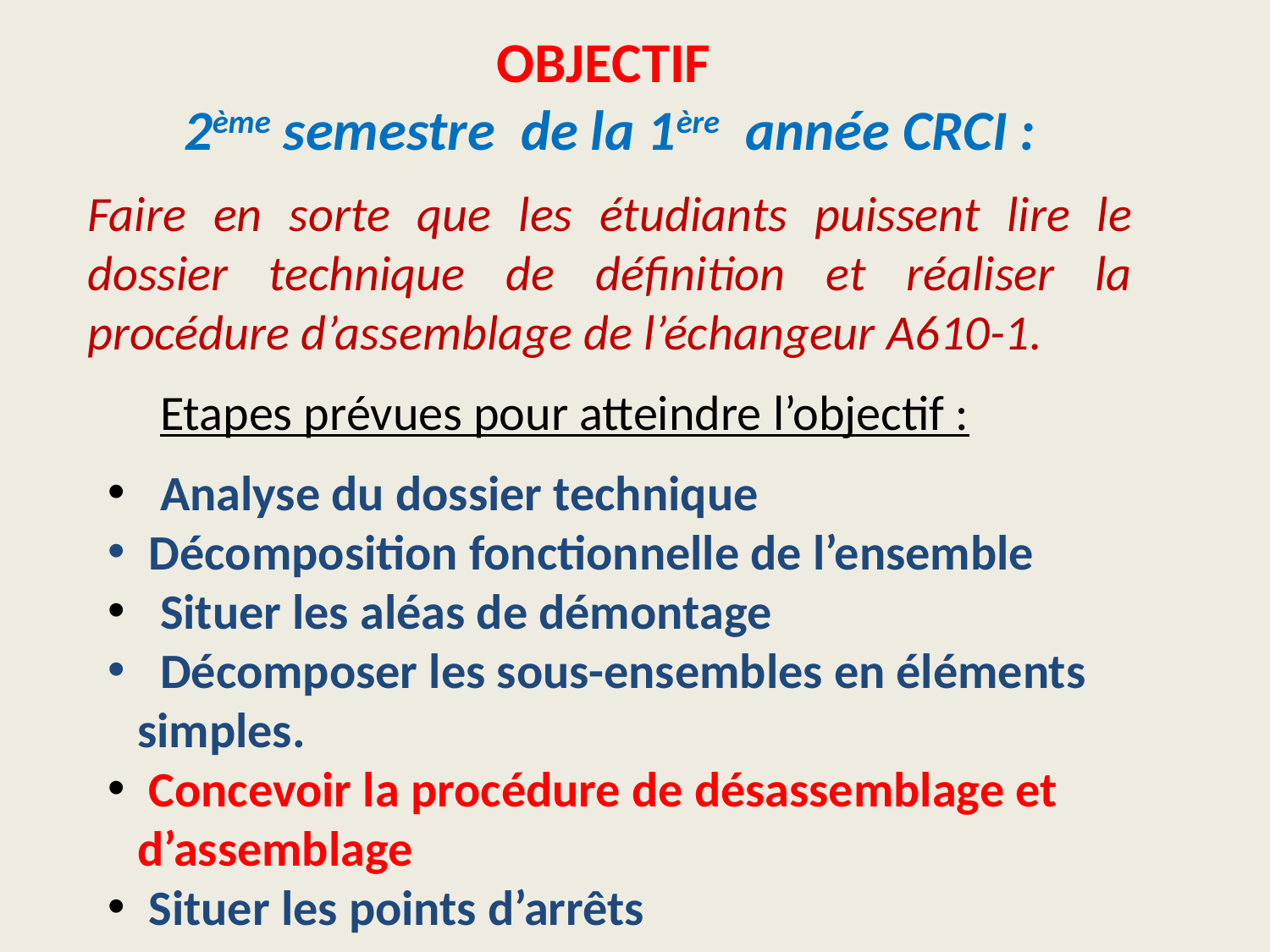

OBJECTIF
2ème semestre  de la 1ère  année CRCI :

Faire en sorte que les étudiants puissent lire le dossier technique de définition et réaliser la procédure d’assemblage de l’échangeur A610-1.

  Etapes prévues pour atteindre l’objectif :

  Analyse du dossier technique
 Décomposition fonctionnelle de l’ensemble
  Situer les aléas de démontage
  Décomposer les sous-ensembles en éléments simples.
 Concevoir la procédure de désassemblage et d’assemblage
 Situer les points d’arrêts